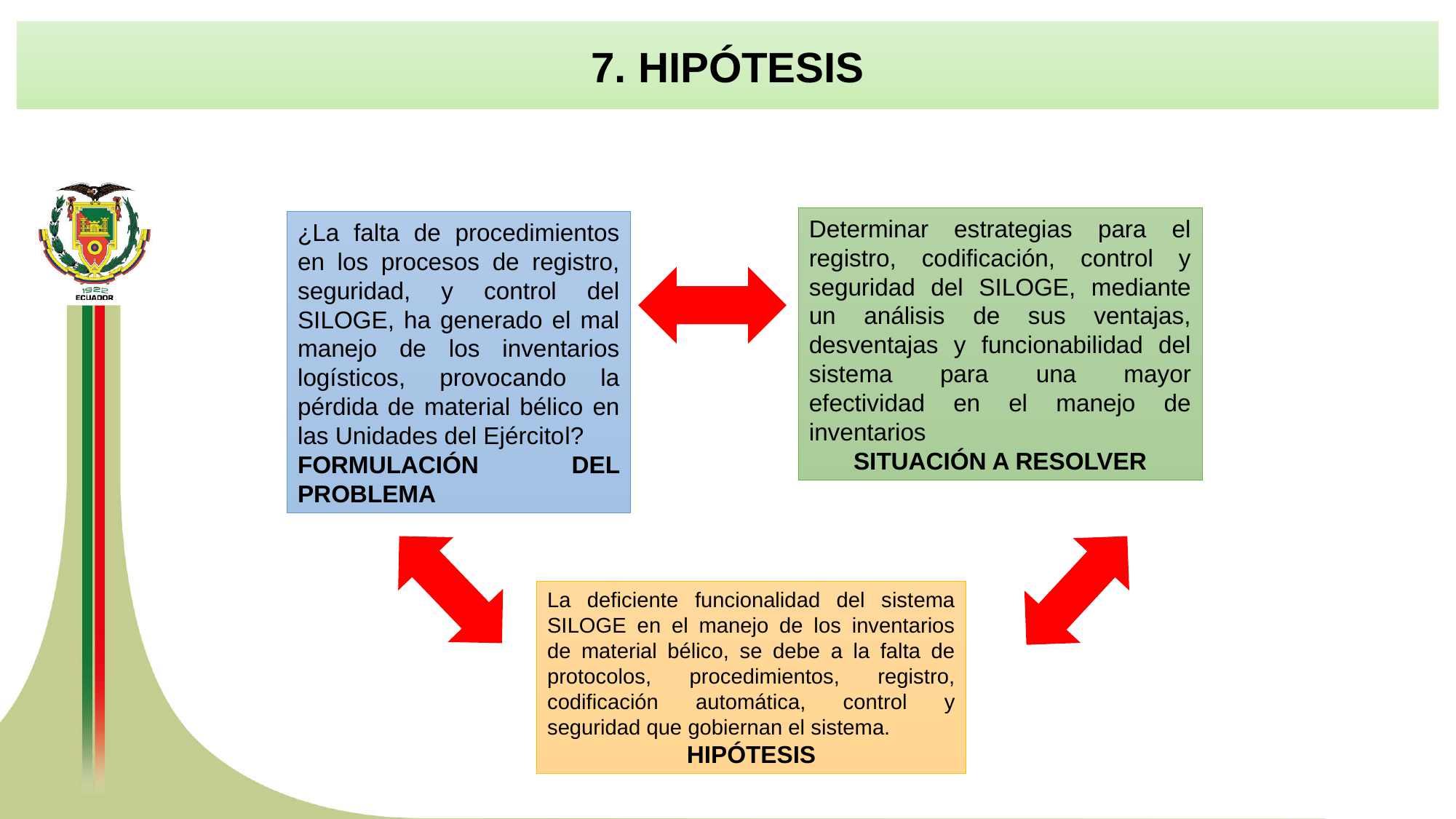

7. HIPÓTESIS
Determinar estrategias para el registro, codificación, control y seguridad del SILOGE, mediante un análisis de sus ventajas, desventajas y funcionabilidad del sistema para una mayor efectividad en el manejo de inventarios
SITUACIÓN A RESOLVER
¿La falta de procedimientos en los procesos de registro, seguridad, y control del SILOGE, ha generado el mal manejo de los inventarios logísticos, provocando la pérdida de material bélico en las Unidades del Ejércitol?
FORMULACIÓN DEL PROBLEMA

La deficiente funcionalidad del sistema SILOGE en el manejo de los inventarios de material bélico, se debe a la falta de protocolos, procedimientos, registro, codificación automática, control y seguridad que gobiernan el sistema.
HIPÓTESIS